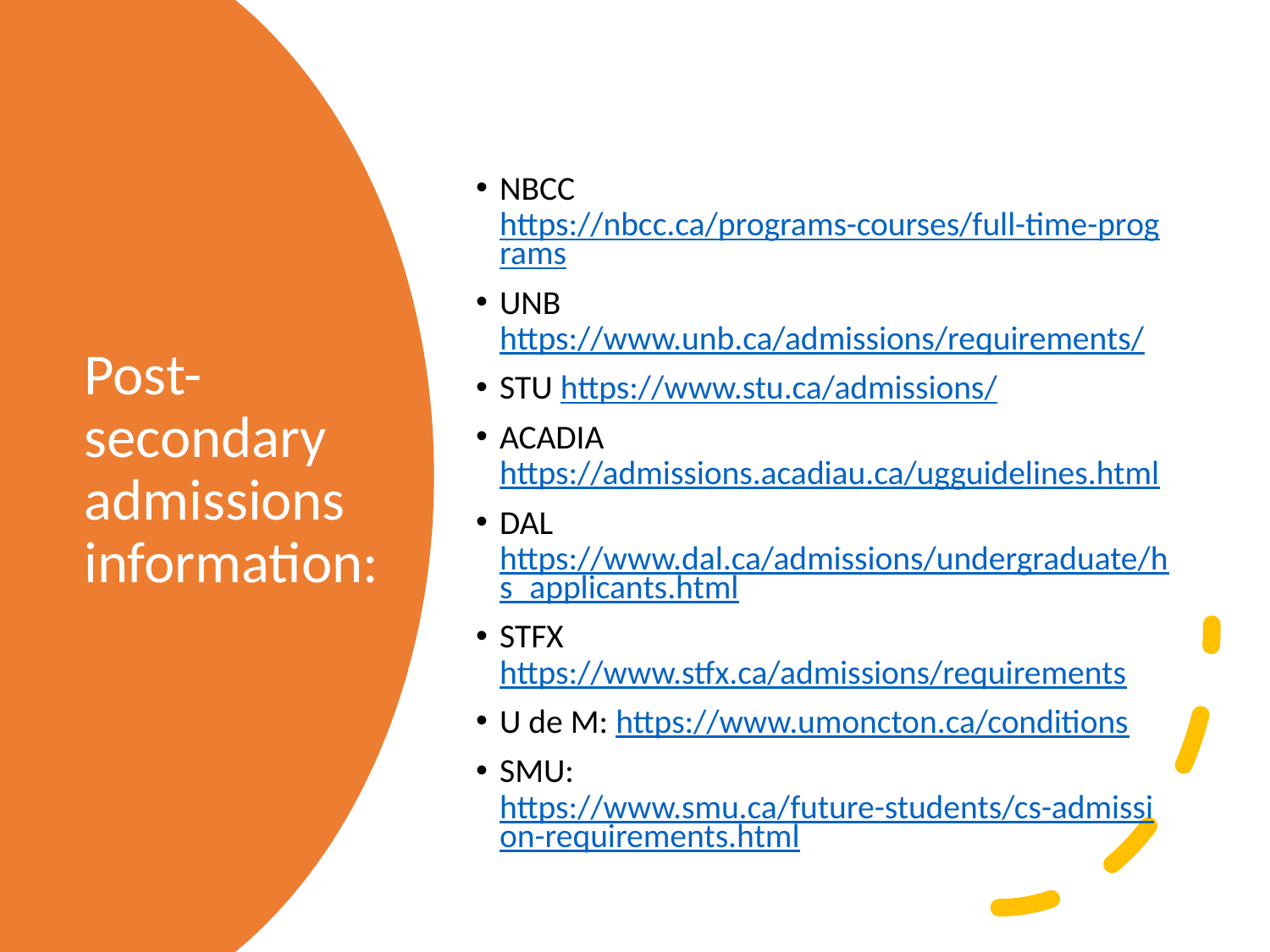

NBCC  https://nbcc.ca/programs-courses/full-time-programs
UNB   https://www.unb.ca/admissions/requirements/
STU https://www.stu.ca/admissions/
ACADIA https://admissions.acadiau.ca/ugguidelines.html
DAL https://www.dal.ca/admissions/undergraduate/hs_applicants.html
STFX https://www.stfx.ca/admissions/requirements
U de M: https://www.umoncton.ca/conditions
SMU: https://www.smu.ca/future-students/cs-admission-requirements.html
# Post-secondary admissions information: